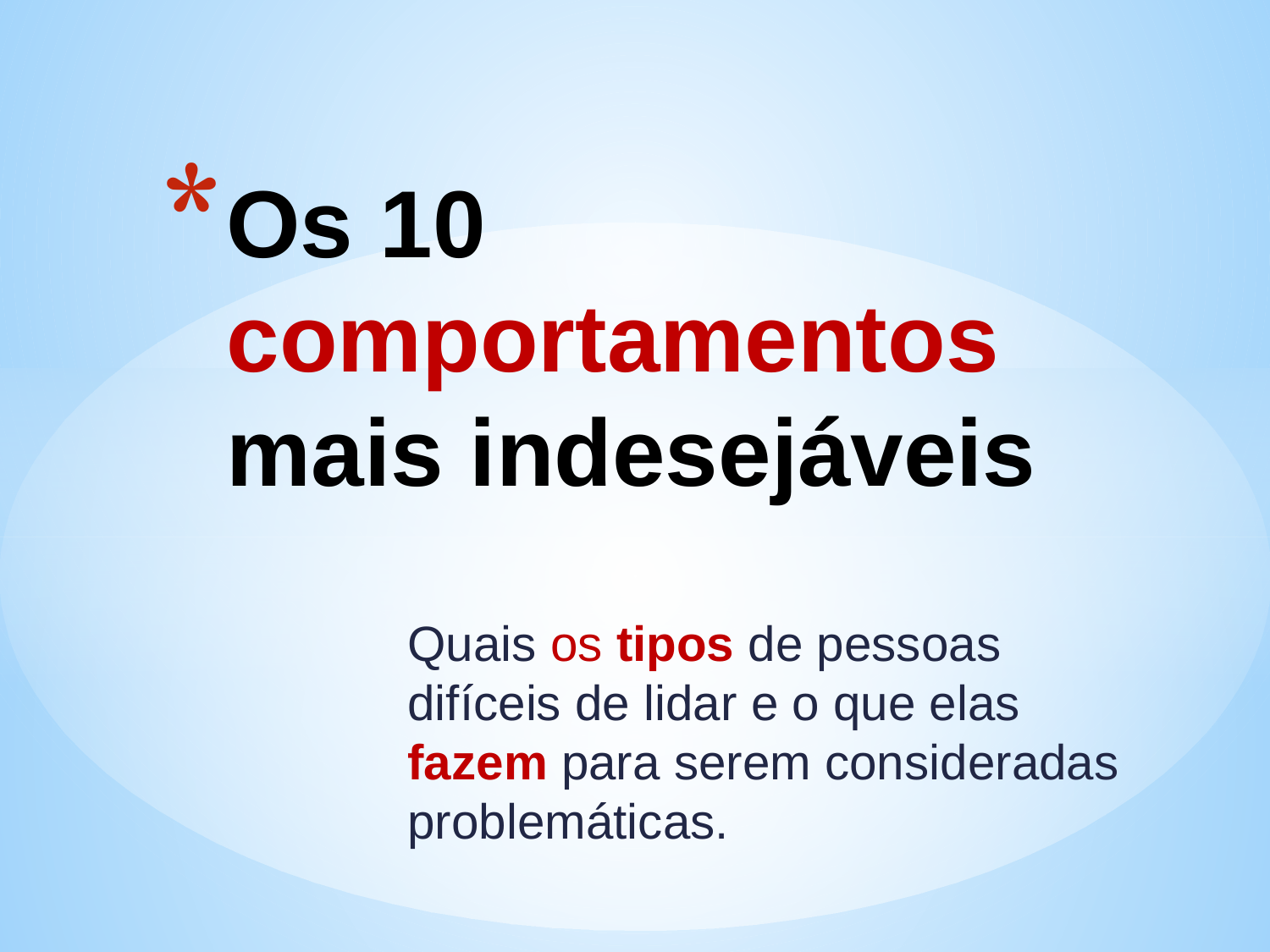

# Os 10 comportamentos mais indesejáveis
Quais os tipos de pessoas difíceis de lidar e o que elas fazem para serem consideradas problemáticas.